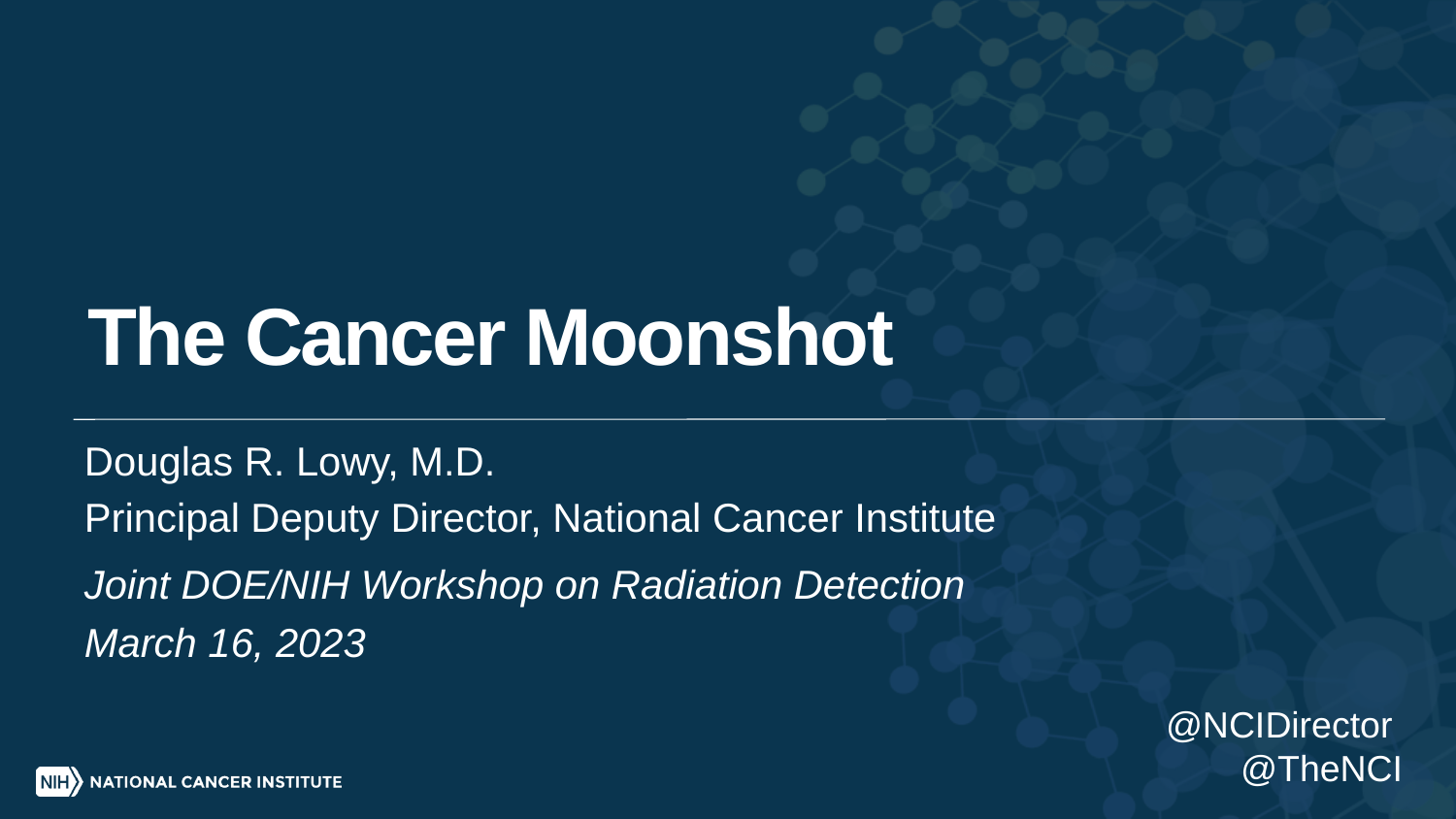

# The Cancer Moonshot
Douglas R. Lowy, M.D.
Principal Deputy Director, National Cancer Institute
Joint DOE/NIH Workshop on Radiation Detection
March 16, 2023
@NCIDirector ​
@TheNCI​